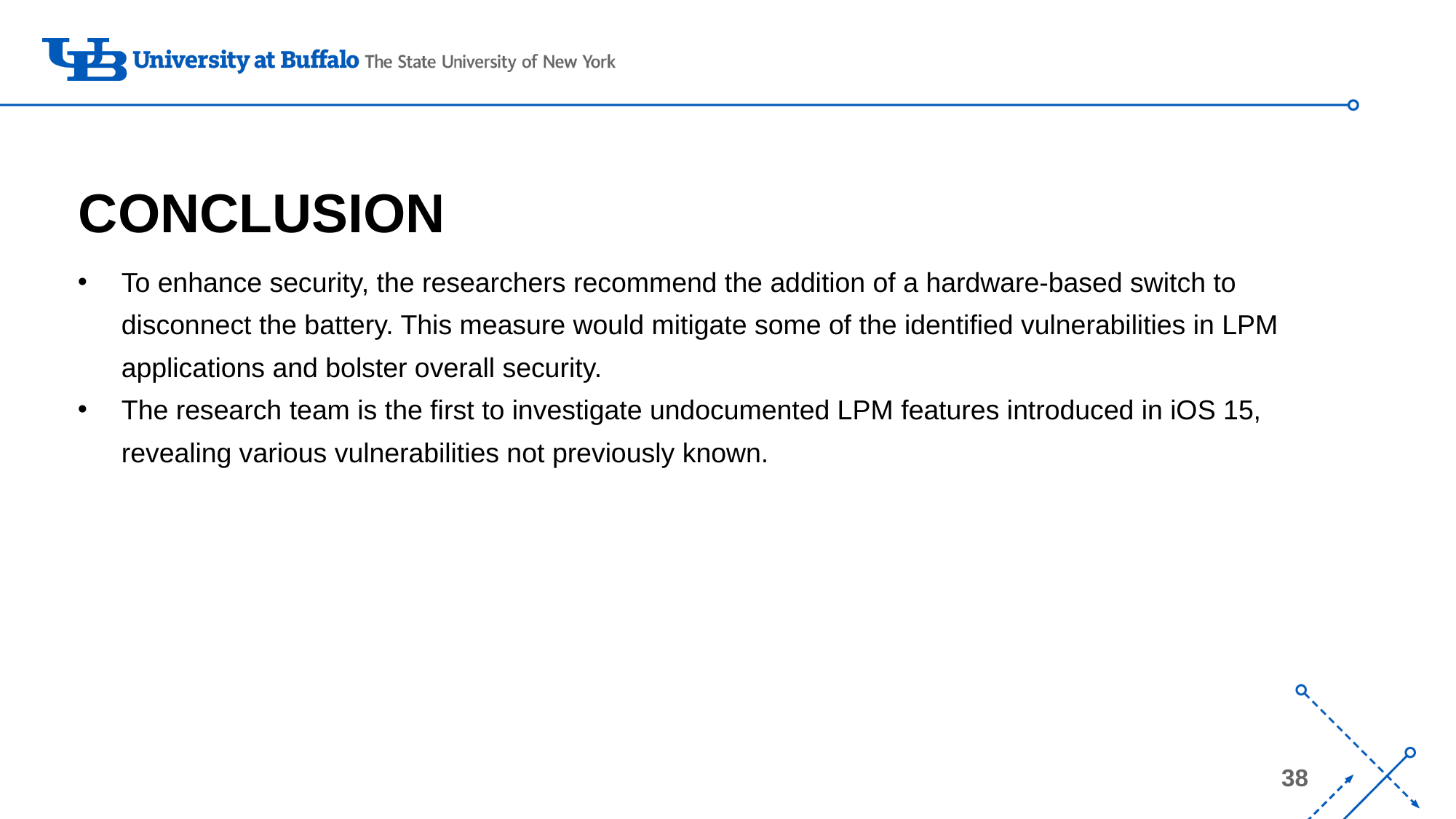

# CONCLUSION
To enhance security, the researchers recommend the addition of a hardware-based switch to disconnect the battery. This measure would mitigate some of the identified vulnerabilities in LPM applications and bolster overall security.
The research team is the first to investigate undocumented LPM features introduced in iOS 15, revealing various vulnerabilities not previously known.